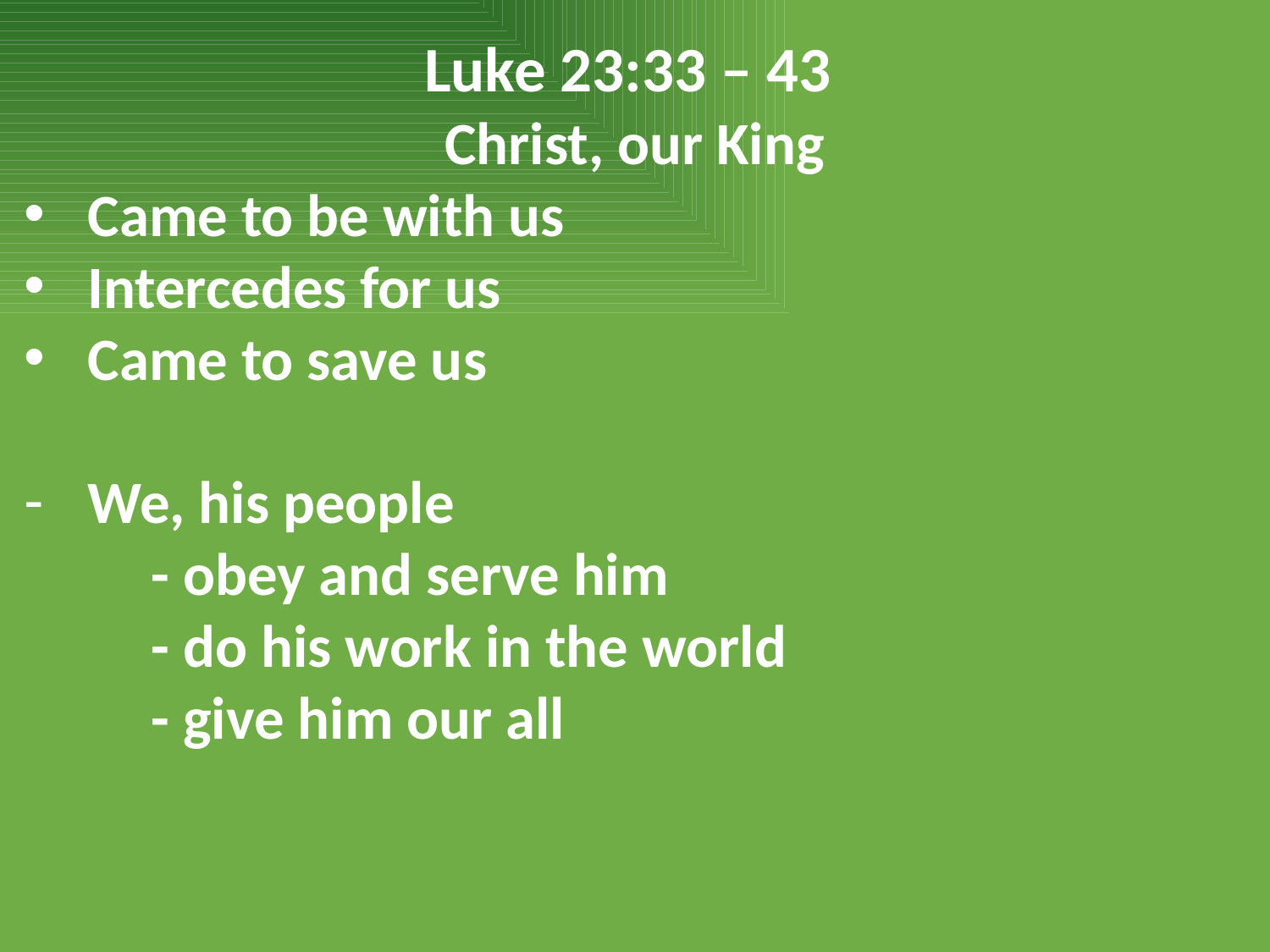

Luke 23:33 – 43
Christ, our King
Came to be with us
Intercedes for us
Came to save us

We, his people
	- obey and serve him
	- do his work in the world
	- give him our all